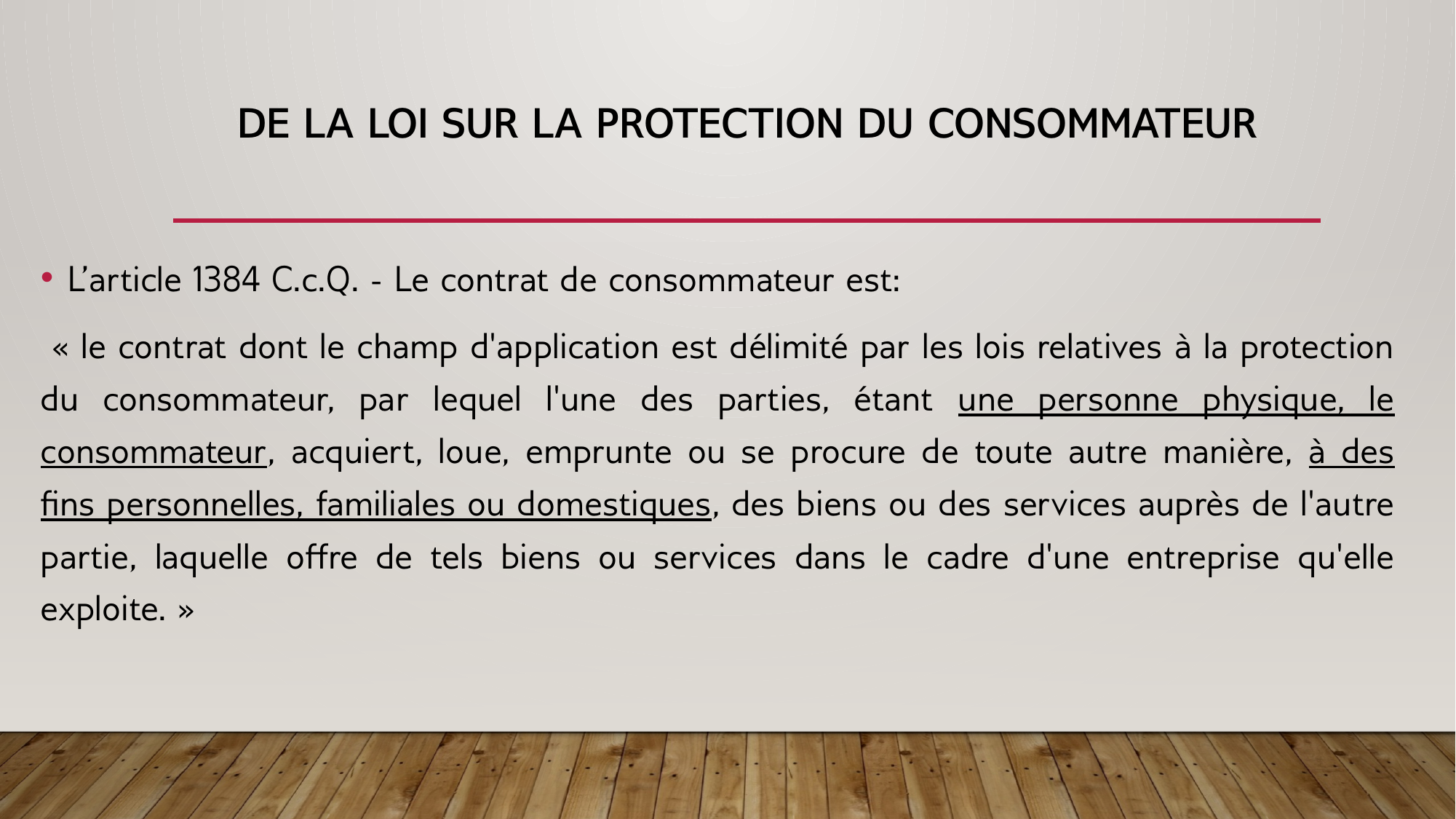

# DE LA LOI SUR LA PROTECTION DU CONSOMMATEUR
L’article 1384 C.c.Q. - Le contrat de consommateur est:
 « le contrat dont le champ d'application est délimité par les lois relatives à la protection du consommateur, par lequel l'une des parties, étant une personne physique, le consommateur, acquiert, loue, emprunte ou se procure de toute autre manière, à des fins personnelles, familiales ou domestiques, des biens ou des services auprès de l'autre partie, laquelle offre de tels biens ou services dans le cadre d'une entreprise qu'elle exploite. »